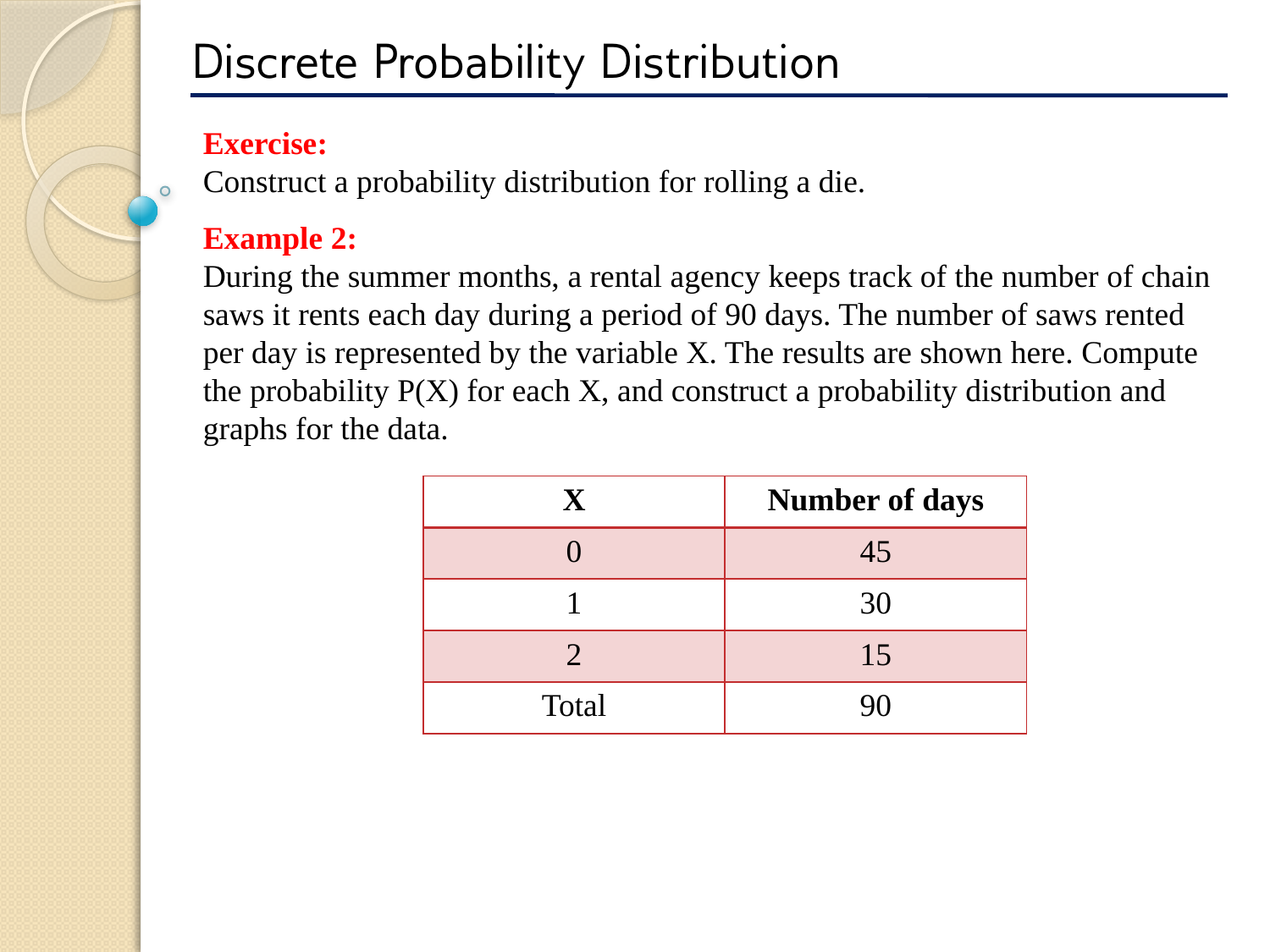

Discrete Probability Distribution
Exercise:
Construct a probability distribution for rolling a die.
Example 2:
During the summer months, a rental agency keeps track of the number of chain saws it rents each day during a period of 90 days. The number of saws rented per day is represented by the variable X. The results are shown here. Compute the probability P(X) for each X, and construct a probability distribution and graphs for the data.
| X | Number of days |
| --- | --- |
| 0 | 45 |
| 1 | 30 |
| 2 | 15 |
| Total | 90 |